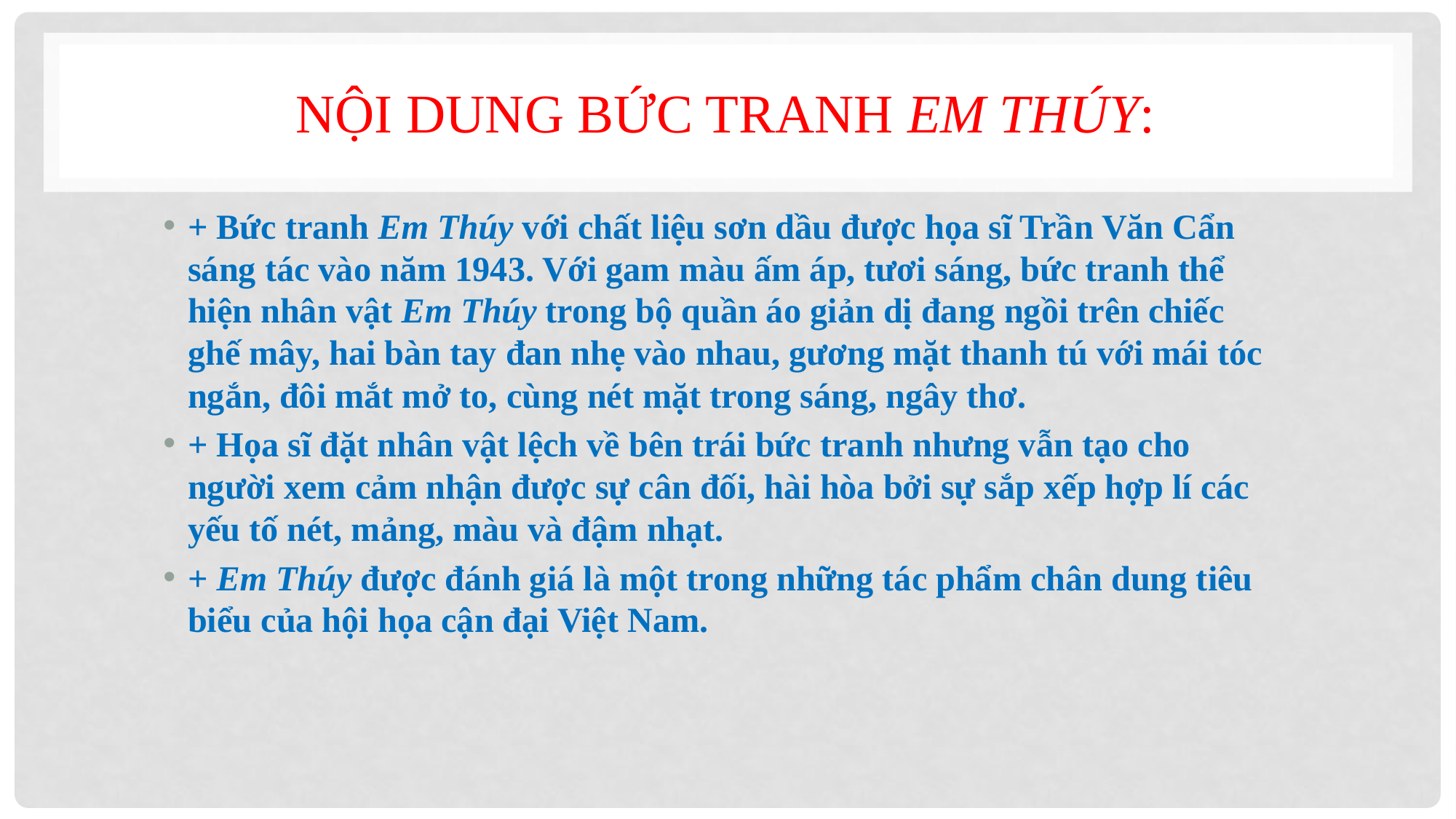

# nội dung bức tranh Em Thúy:
+ Bức tranh Em Thúy với chất liệu sơn dầu được họa sĩ Trần Văn Cẩn sáng tác vào năm 1943. Với gam màu ấm áp, tươi sáng, bức tranh thể hiện nhân vật Em Thúy trong bộ quần áo giản dị đang ngồi trên chiếc ghế mây, hai bàn tay đan nhẹ vào nhau, gương mặt thanh tú với mái tóc ngắn, đôi mắt mở to, cùng nét mặt trong sáng, ngây thơ.
+ Họa sĩ đặt nhân vật lệch về bên trái bức tranh nhưng vẫn tạo cho người xem cảm nhận được sự cân đối, hài hòa bởi sự sắp xếp hợp lí các yếu tố nét, mảng, màu và đậm nhạt.
+ Em Thúy được đánh giá là một trong những tác phẩm chân dung tiêu biểu của hội họa cận đại Việt Nam.